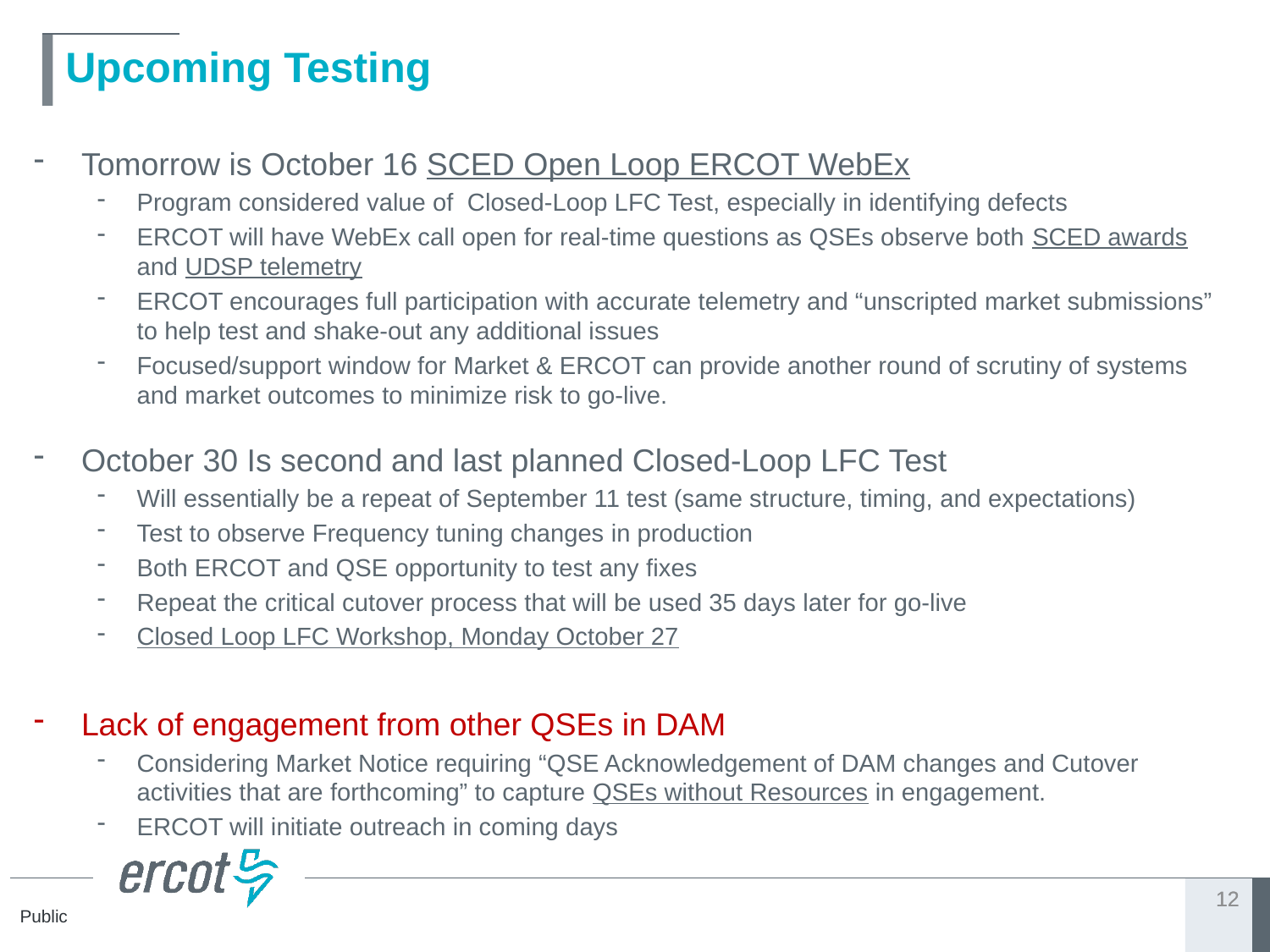

# Upcoming Testing
Tomorrow is October 16 SCED Open Loop ERCOT WebEx
Program considered value of  Closed-Loop LFC Test, especially in identifying defects
ERCOT will have WebEx call open for real-time questions as QSEs observe both SCED awards and UDSP telemetry
ERCOT encourages full participation with accurate telemetry and “unscripted market submissions” to help test and shake-out any additional issues
Focused/support window for Market & ERCOT can provide another round of scrutiny of systems and market outcomes to minimize risk to go-live.

October 30 Is second and last planned Closed-Loop LFC Test
Will essentially be a repeat of September 11 test (same structure, timing, and expectations)
Test to observe Frequency tuning changes in production
Both ERCOT and QSE opportunity to test any fixes
Repeat the critical cutover process that will be used 35 days later for go-live
Closed Loop LFC Workshop, Monday October 27

Lack of engagement from other QSEs in DAM
Considering Market Notice requiring “QSE Acknowledgement of DAM changes and Cutover activities that are forthcoming” to capture QSEs without Resources in engagement.
ERCOT will initiate outreach in coming days

12